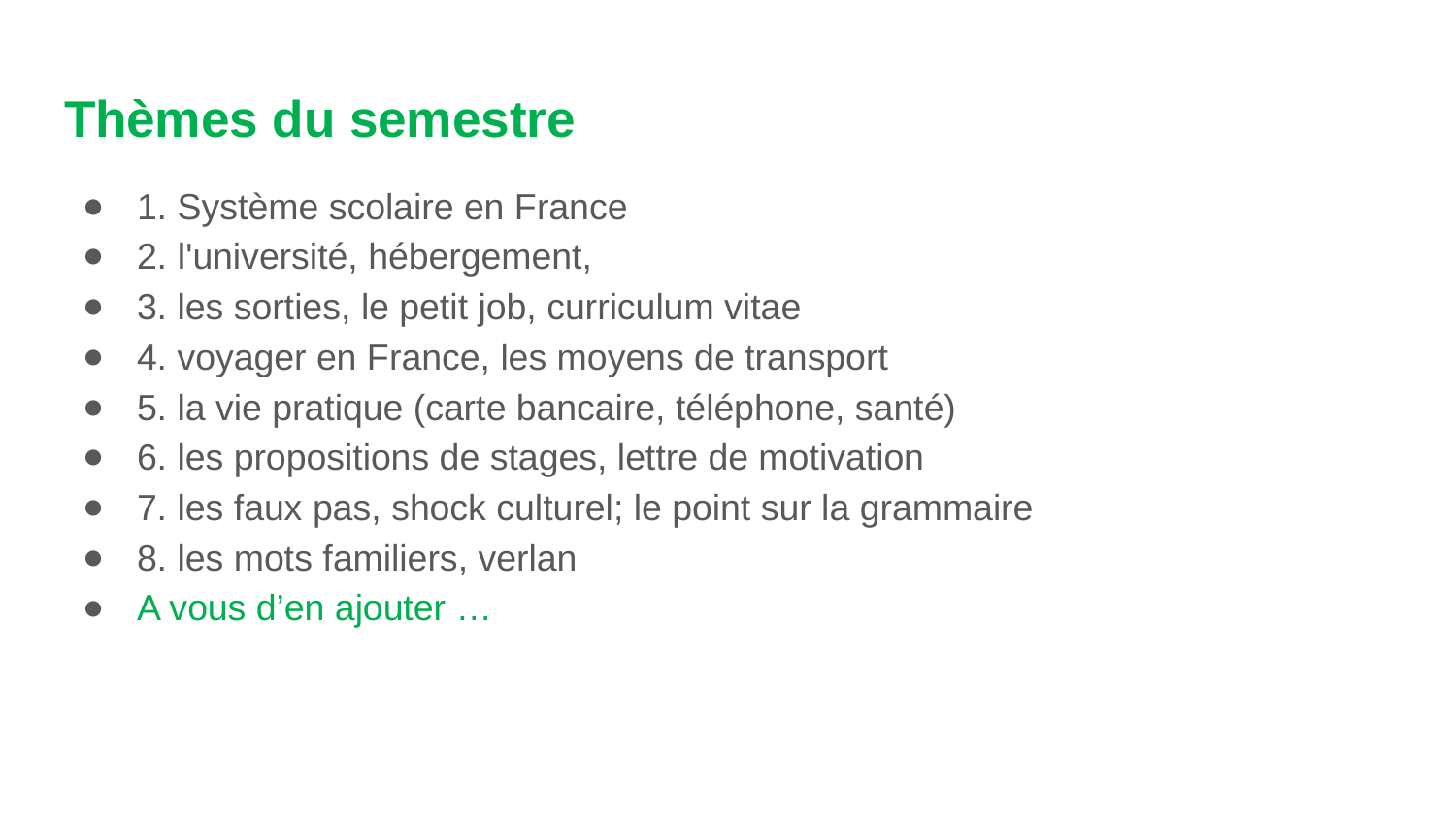

# Thèmes du semestre
1. Système scolaire en France
2. l'université, hébergement,
3. les sorties, le petit job, curriculum vitae
4. voyager en France, les moyens de transport
5. la vie pratique (carte bancaire, téléphone, santé)
6. les propositions de stages, lettre de motivation
7. les faux pas, shock culturel; le point sur la grammaire
8. les mots familiers, verlan
A vous d’en ajouter …